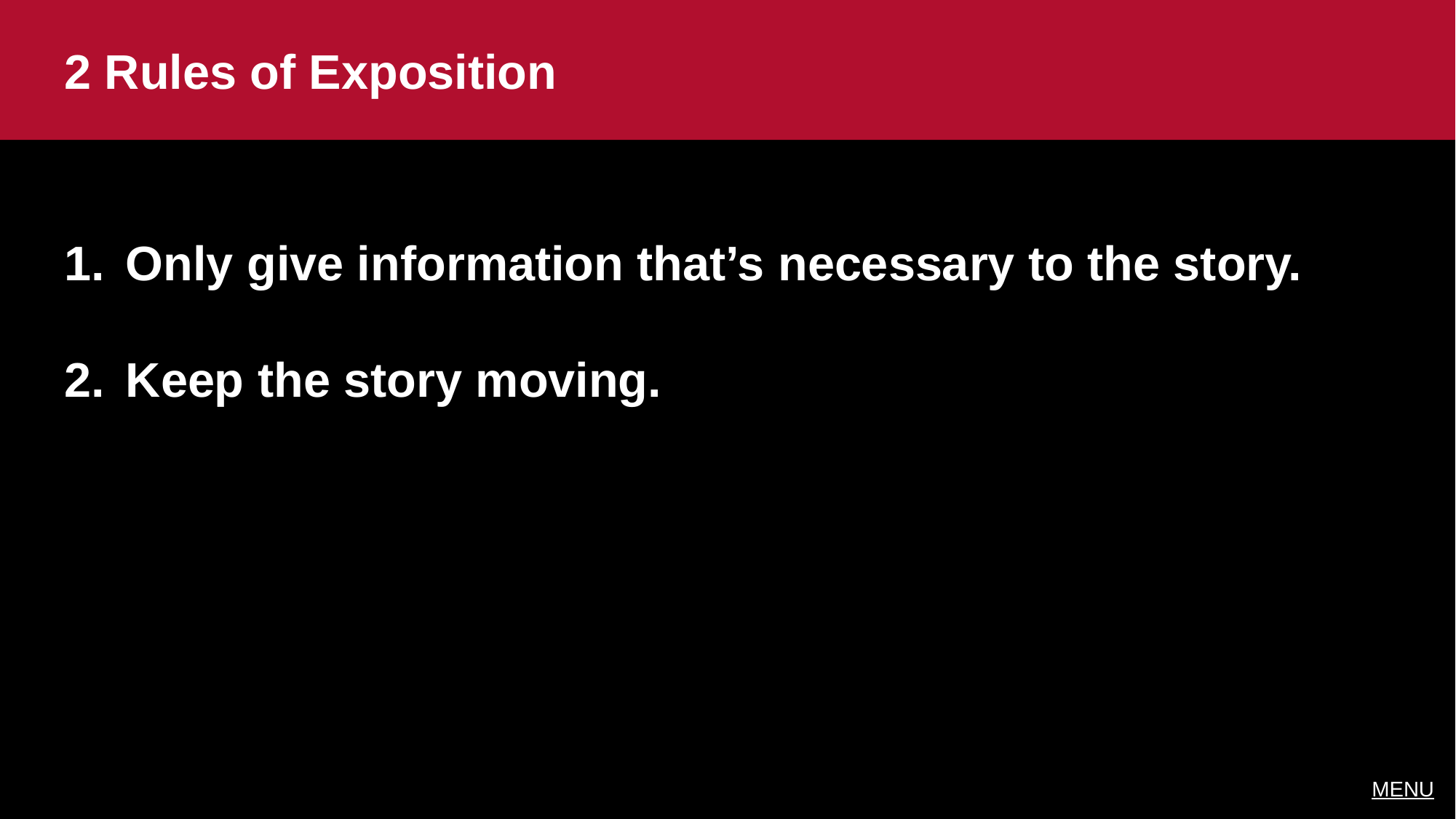

2 Rules of Exposition
Only give information that’s necessary to the story.
Keep the story moving.